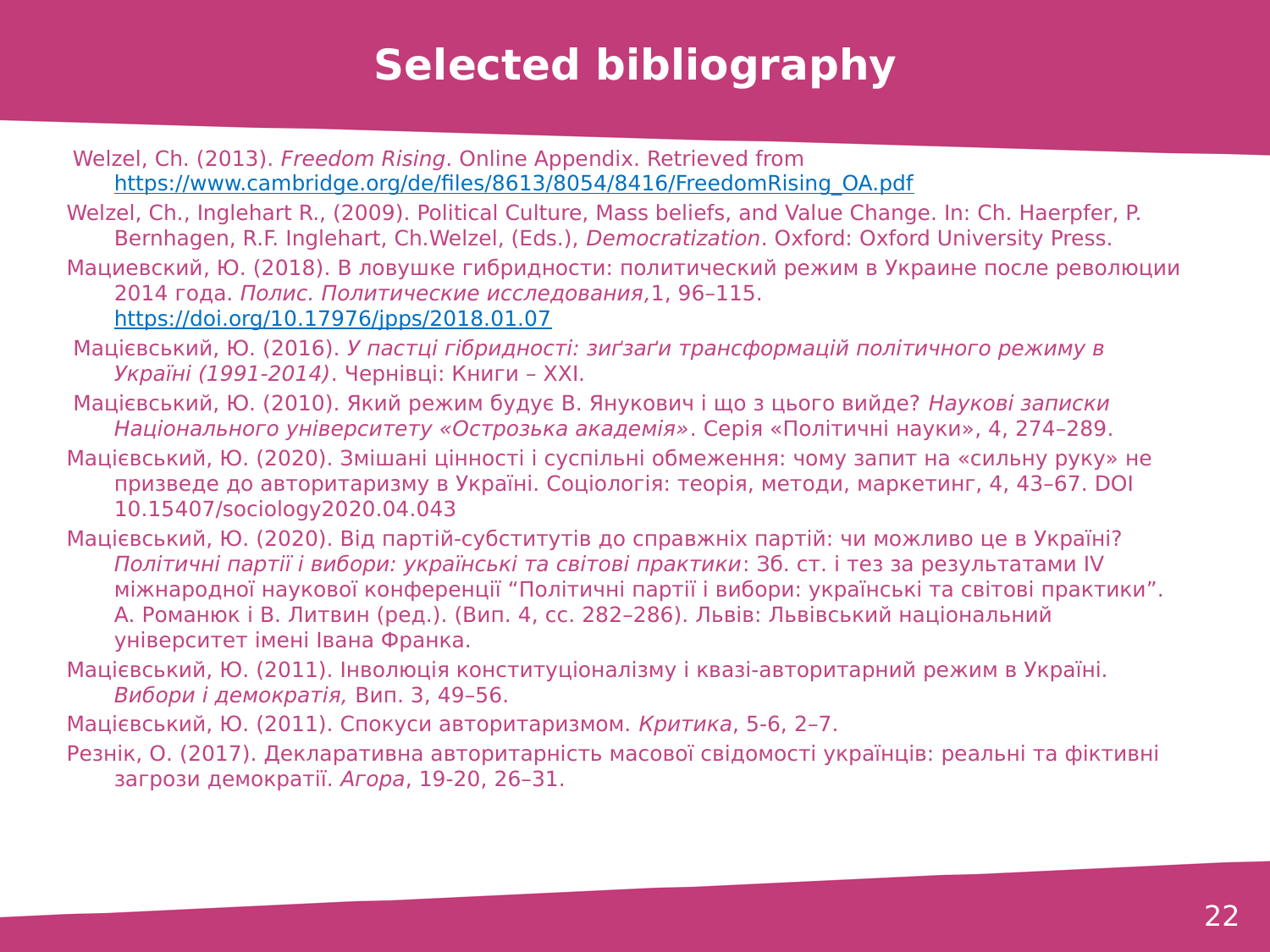

# Selected bibliography
 Welzel, Ch. (2013). Freedom Rising. Online Appendix. Retrieved from https://www.cambridge.org/de/files/8613/8054/8416/FreedomRising_OA.pdf
Welzel, Ch., Inglehart R., (2009). Political Culture, Mass beliefs, and Value Change. In: Ch. Haerpfer, P. Bernhagen, R.F. Inglehart, Ch.Welzel, (Eds.), Democratization. Oxford: Oxford University Press.
Мациевский, Ю. (2018). В ловушке гибридности: политический режим в Украине после революции 2014 года. Полис. Политические исследования,1, 96–115. https://doi.org/10.17976/jpps/2018.01.07
 Мацієвський, Ю. (2016). У пастці гібридності: зиґзаґи трансформацій політичного режиму в Україні (1991-2014). Чернівці: Книги – XXI.
 Мацієвський, Ю. (2010). Який режим будує В. Янукович і що з цього вийде? Наукові записки Національного університету «Острозька академія». Серія «Політичні науки», 4, 274–289.
Мацієвський, Ю. (2020). Змішані цінності і суспільні обмеження: чому запит на «сильну руку» не призведе до авторитаризму в Україні. Соціологія: теорія, методи, маркетинг, 4, 43–67. DOI 10.15407/sociology2020.04.043
Мацієвський, Ю. (2020). Від партій-субститутів до справжніх партій: чи можливо це в Україні? Політичні партії і вибори: українські та світові практики: Зб. ст. і тез за результатами IV міжнародної наукової конференції “Політичні партії і вибори: українські та світові практики”. А. Романюк і В. Литвин (ред.). (Вип. 4, сс. 282–286). Львів: Львівський національний університет імені Івана Франка.
Мацієвський, Ю. (2011). Інволюція конституціоналізму і квазі-авторитарний режим в Україні. Вибори і демократія, Вип. 3, 49–56.
Мацієвський, Ю. (2011). Спокуси авторитаризмом. Критика, 5-6, 2–7.
Резнік, О. (2017). Декларативна авторитарність масової свідомості українців: реальні та фіктивні загрози демократії. Агора, 19-20, 26–31.